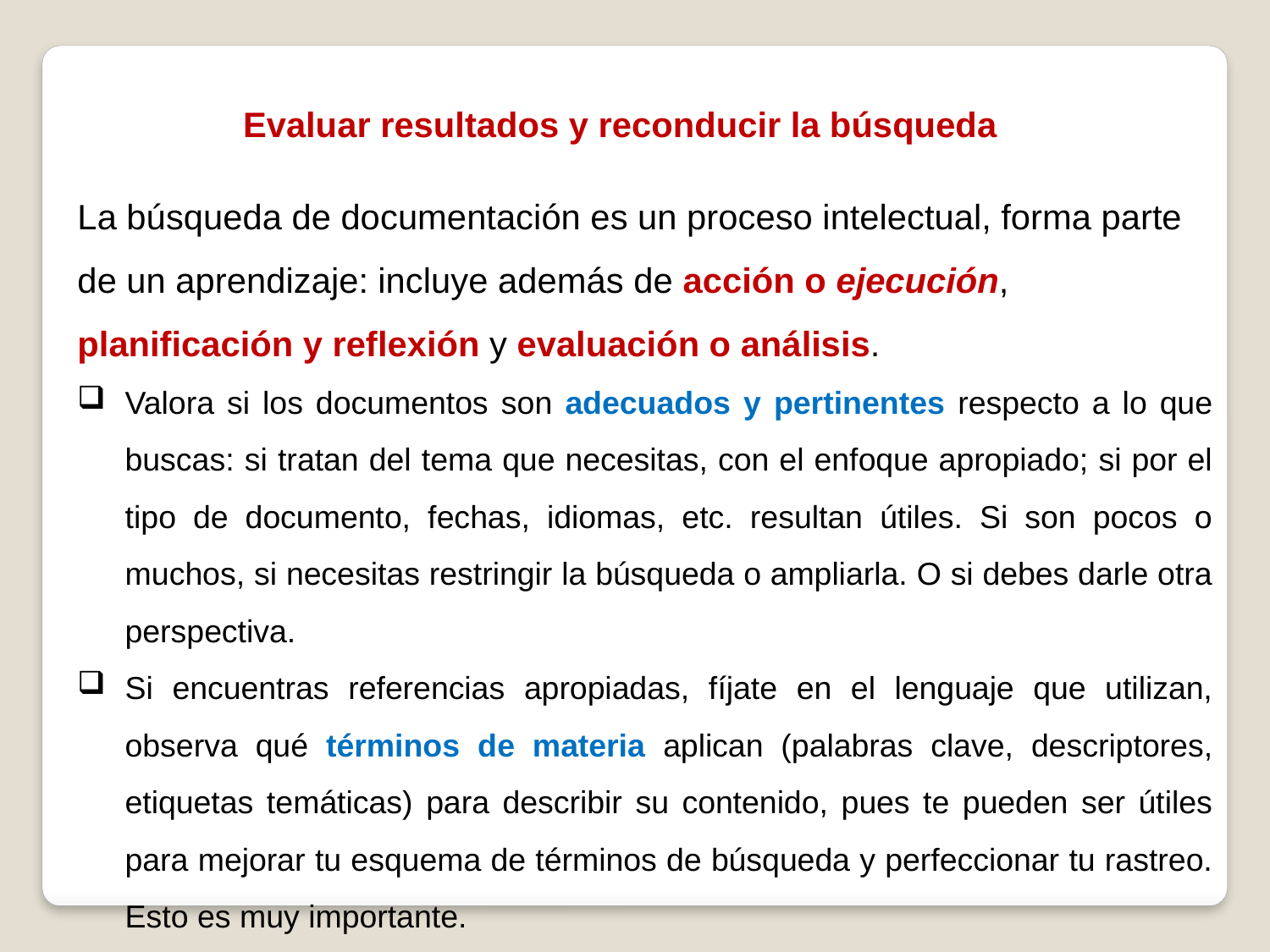

Evaluar resultados y reconducir la búsqueda

La búsqueda de documentación es un proceso intelectual, forma parte de un aprendizaje: incluye además de acción o ejecución, planificación y reflexión y evaluación o análisis.
Valora si los documentos son adecuados y pertinentes respecto a lo que buscas: si tratan del tema que necesitas, con el enfoque apropiado; si por el tipo de documento, fechas, idiomas, etc. resultan útiles. Si son pocos o muchos, si necesitas restringir la búsqueda o ampliarla. O si debes darle otra perspectiva.
Si encuentras referencias apropiadas, fíjate en el lenguaje que utilizan, observa qué términos de materia aplican (palabras clave, descriptores, etiquetas temáticas) para describir su contenido, pues te pueden ser útiles para mejorar tu esquema de términos de búsqueda y perfeccionar tu rastreo. Esto es muy importante.